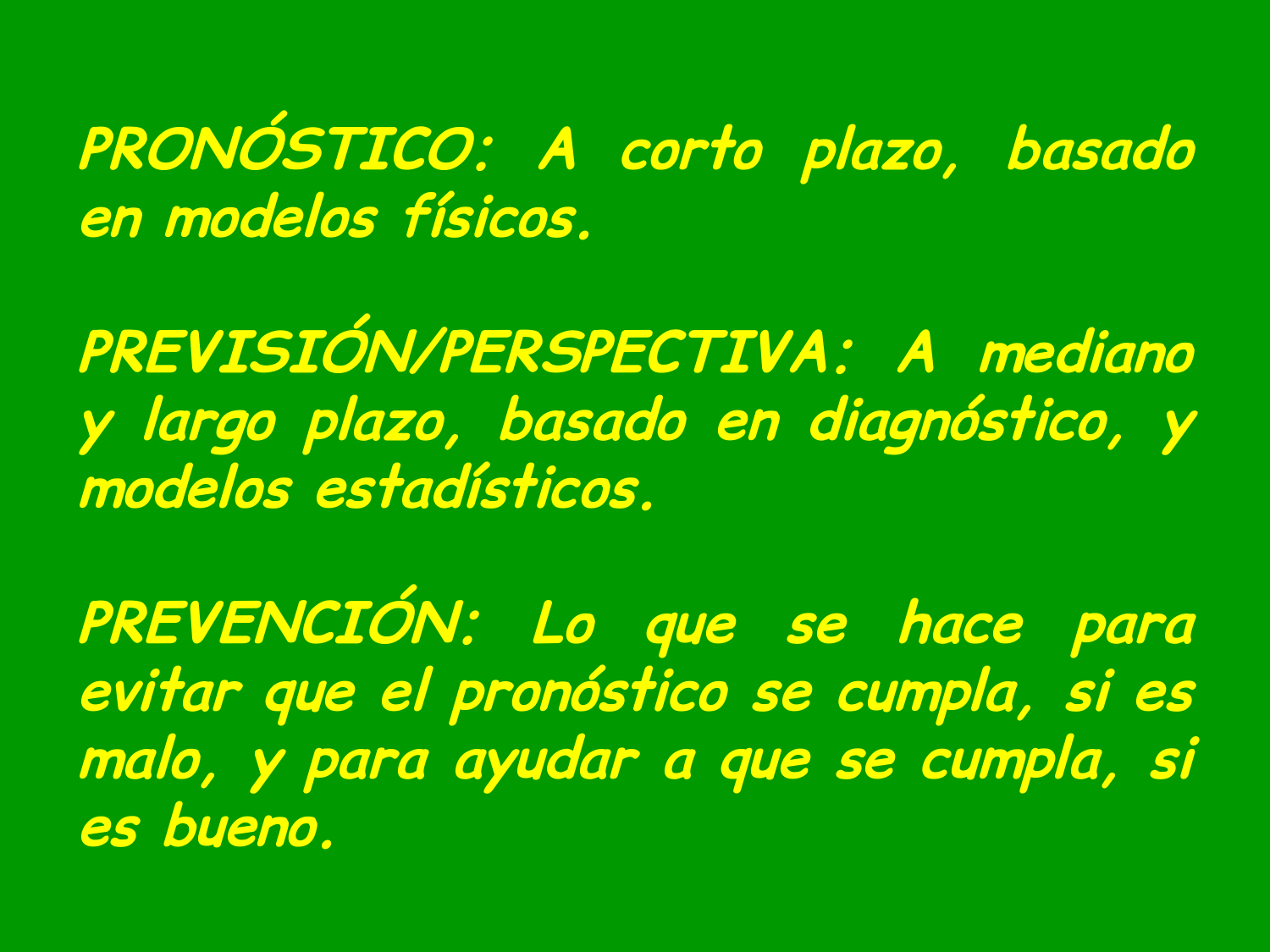

PRONÓSTICO: A corto plazo, basado en modelos físicos.

PREVISIÓN/PERSPECTIVA: A mediano y largo plazo, basado en diagnóstico, y modelos estadísticos.

PREVENCIÓN: Lo que se hace para evitar que el pronóstico se cumpla, si es malo, y para ayudar a que se cumpla, si es bueno.